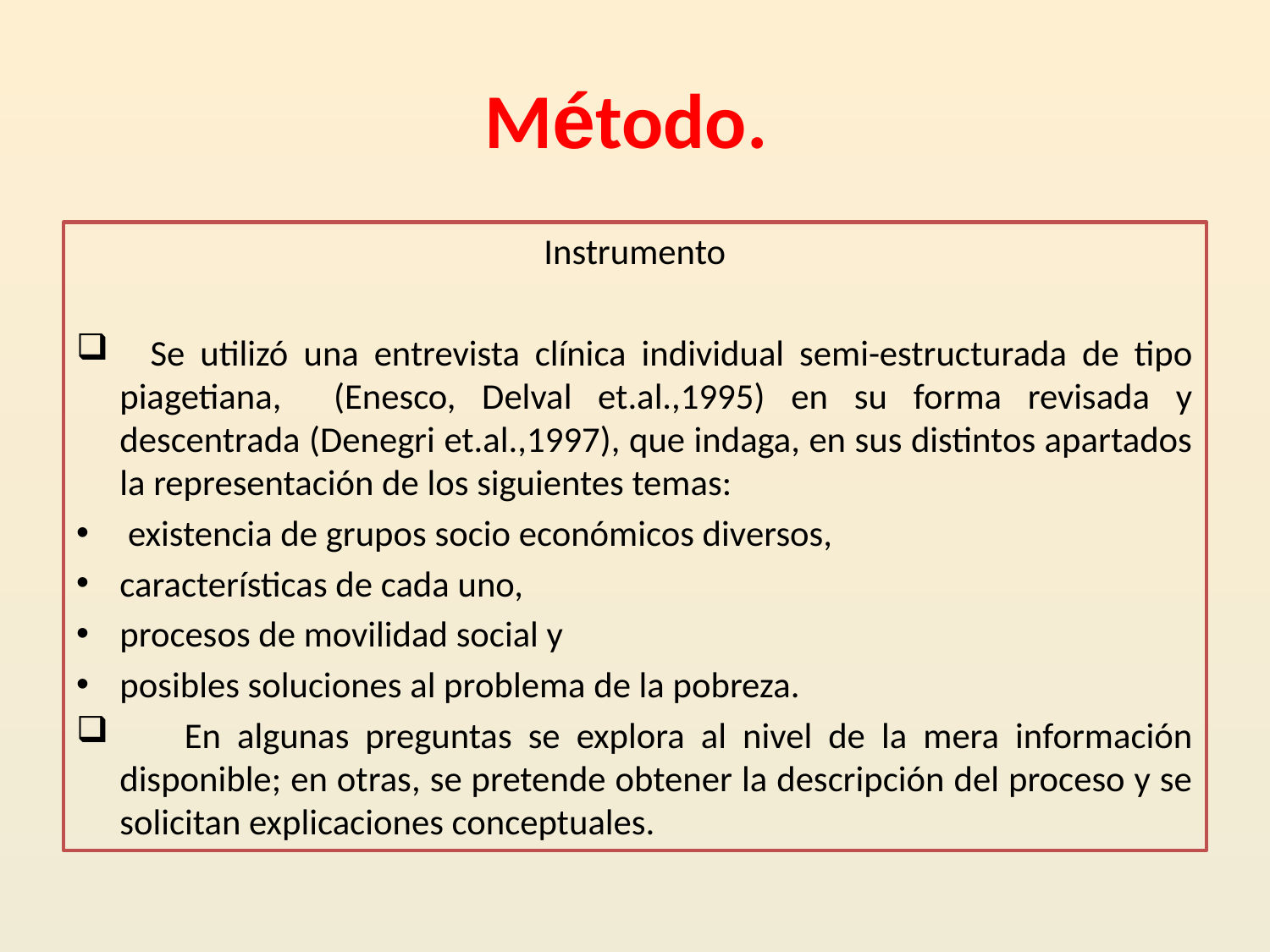

# Método.
Instrumento

  Se utilizó una entrevista clínica individual semi-estructurada de tipo piagetiana,  (Enesco, Delval et.al.,1995) en su forma revisada y descentrada (Denegri et.al.,1997), que indaga, en sus distintos apartados la representación de los siguientes temas:
 existencia de grupos socio económicos diversos,
características de cada uno,
procesos de movilidad social y
posibles soluciones al problema de la pobreza.
    En algunas preguntas se explora al nivel de la mera información disponible; en otras, se pretende obtener la descripción del proceso y se solicitan explicaciones conceptuales.